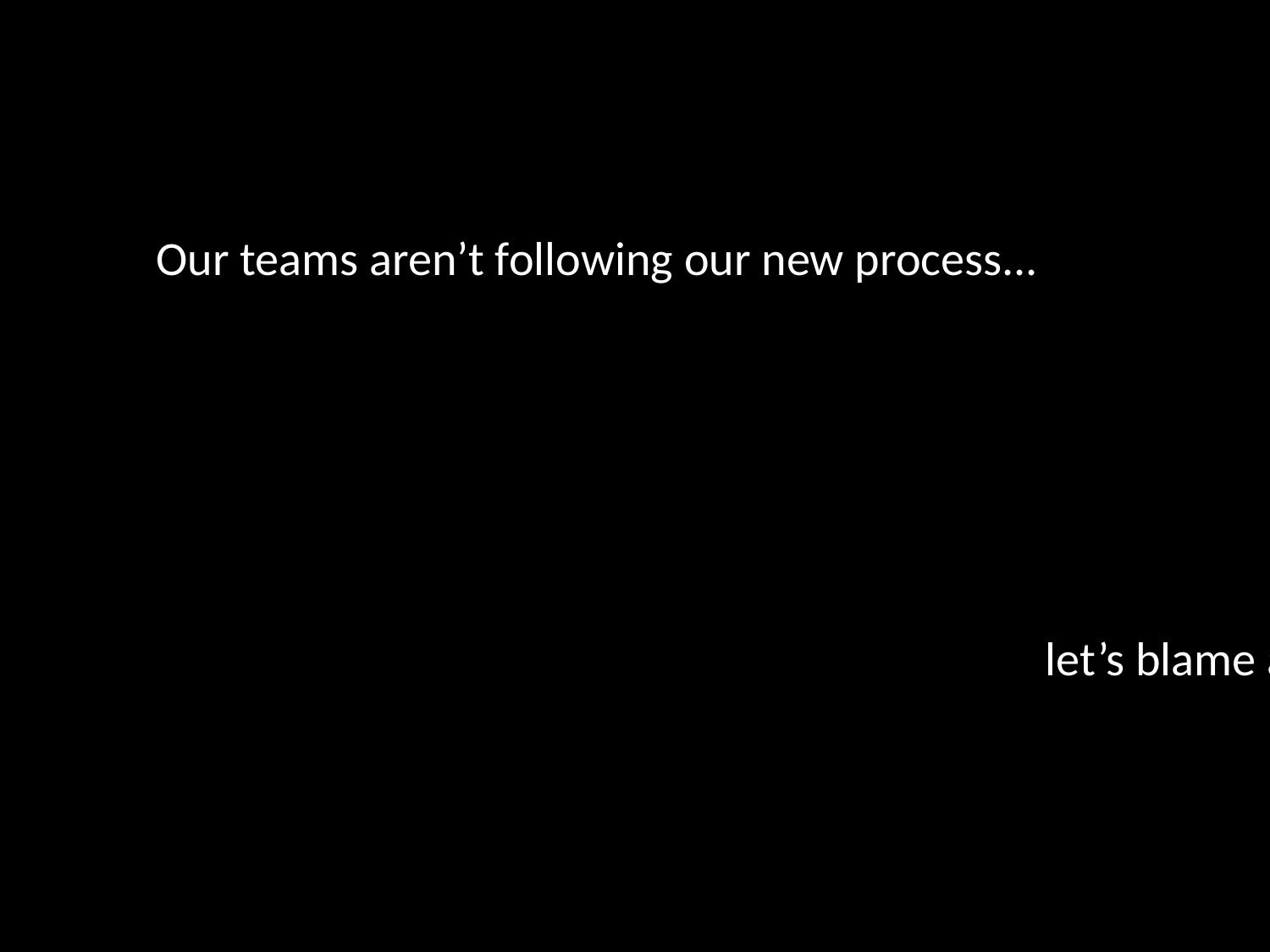

Our teams aren’t following our new process...

							let’s blame agile